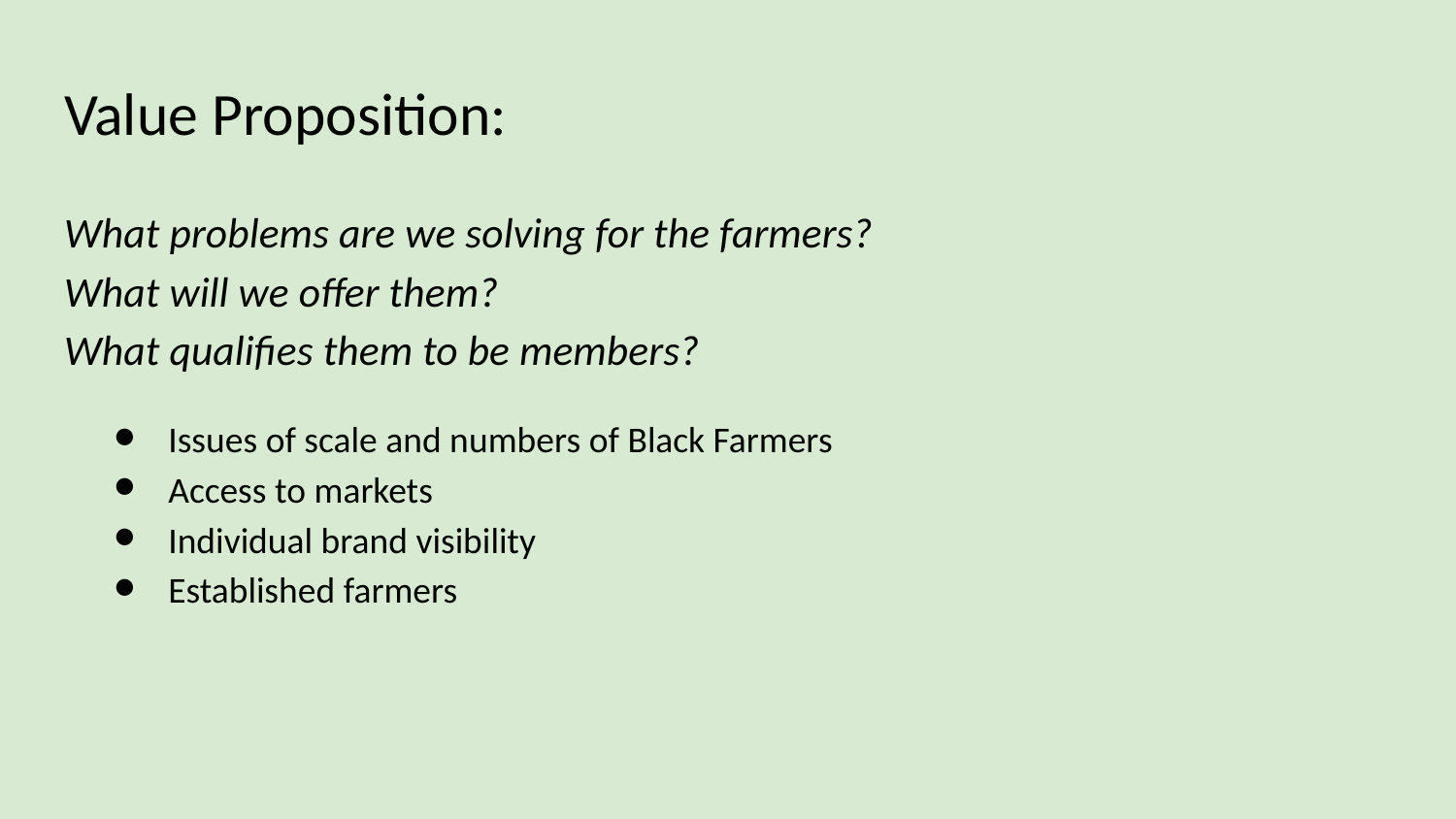

# Value Proposition:

What problems are we solving for the farmers?
What will we offer them?
What qualifies them to be members?

Issues of scale and numbers of Black Farmers
Access to markets
Individual brand visibility
Established farmers